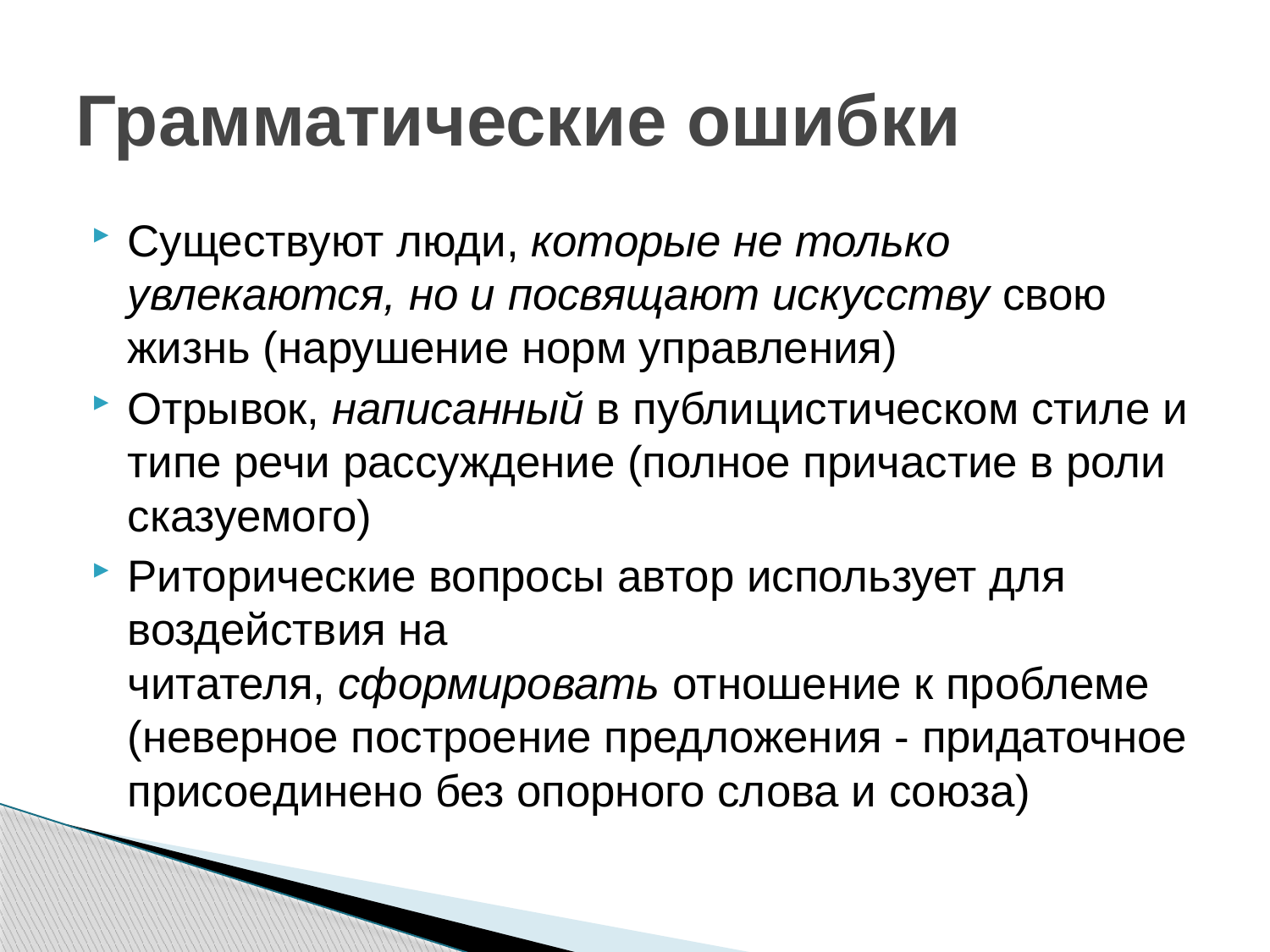

# Грамматические ошибки
Существуют люди, которые не только увлекаются, но и посвящают искусству свою жизнь (нарушение норм управления)
Отрывок, написанный в публицистическом стиле и типе речи рассуждение (полное причастие в роли сказуемого)
Риторические вопросы автор использует для воздействия на читателя, сформировать отношение к проблеме (неверное построение предложения - придаточное присоединено без опорного слова и союза)